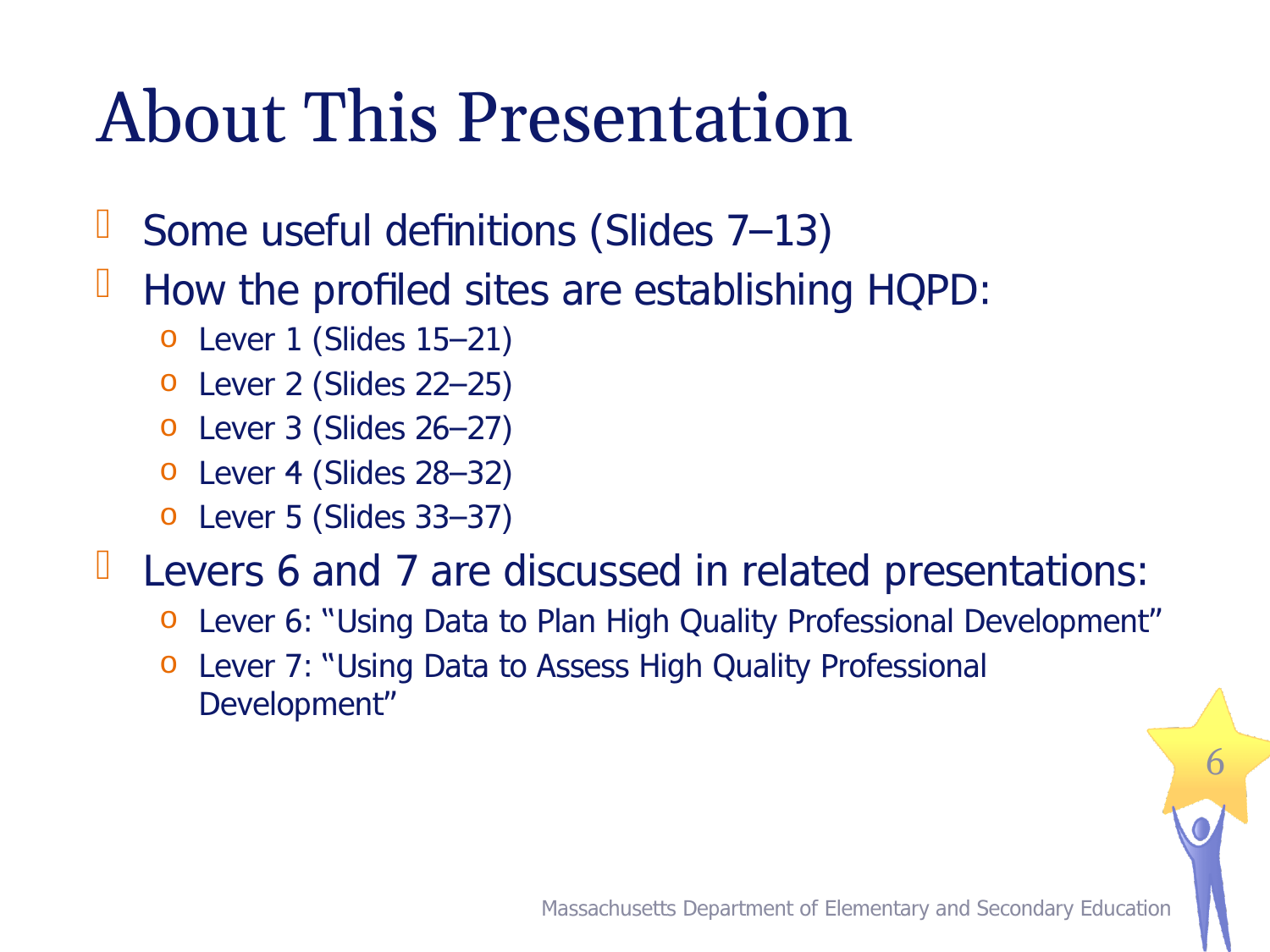

# About This Presentation
Some useful definitions (Slides 7–13)
How the profiled sites are establishing HQPD:
Lever 1 (Slides 15–21)
Lever 2 (Slides 22–25)
Lever 3 (Slides 26–27)
Lever 4 (Slides 28–32)
Lever 5 (Slides 33–37)
Levers 6 and 7 are discussed in related presentations:
Lever 6: “Using Data to Plan High Quality Professional Development”
Lever 7: “Using Data to Assess High Quality Professional Development”
6
Massachusetts Department of Elementary and Secondary Education